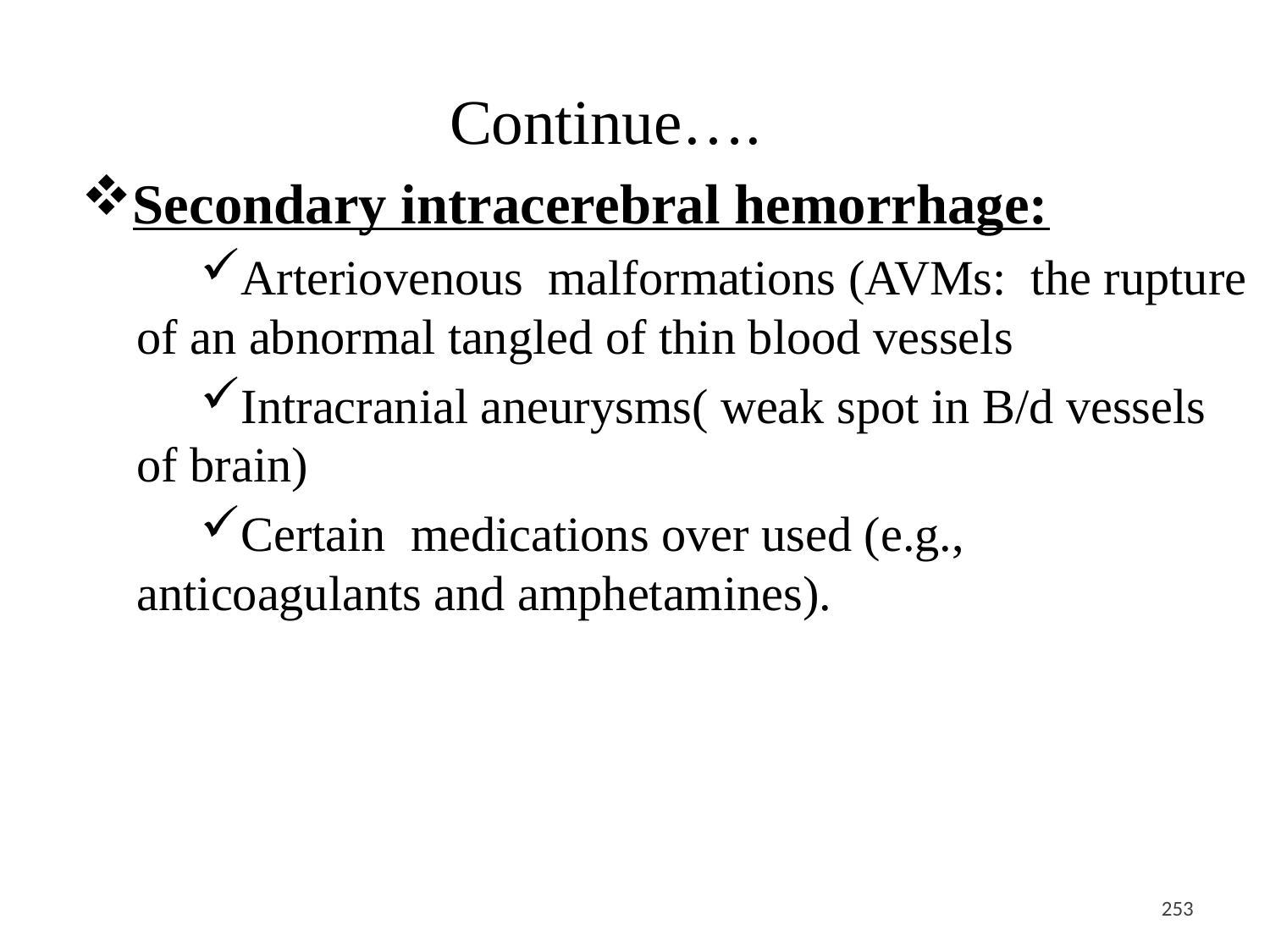

Continue….
Secondary intracerebral hemorrhage:
Arteriovenous  malformations (AVMs:  the rupture of an abnormal tangled of thin blood vessels
Intracranial aneurysms( weak spot in B/d vessels of brain)
Certain  medications over used (e.g., anticoagulants and amphetamines).

253